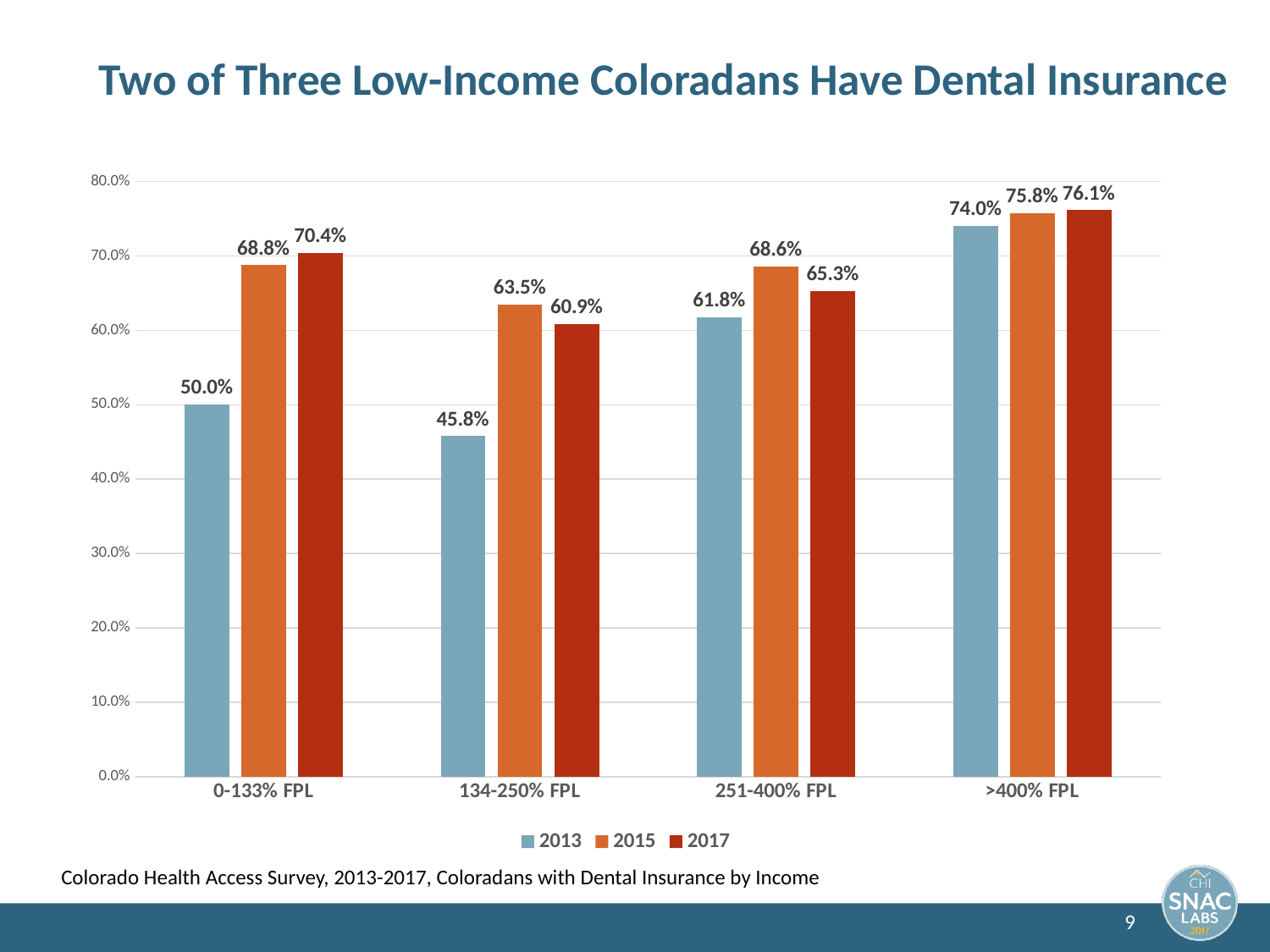

# Two of Three Low-Income Coloradans Have Dental Insurance

### Chart

| Category |  |  |  |
|---|---|---|---|
| 0-133% FPL | 0.5004 | 0.6877 | 0.7038 |
| 134-250% FPL | 0.458 | 0.635 | 0.6085 |
| 251-400% FPL | 0.618 | 0.6858 | 0.6532 |
| >400% FPL | 0.7401 | 0.7575 | 0.7614 |
Colorado Health Access Survey, 2013-2017, Coloradans with Dental Insurance by Income
9